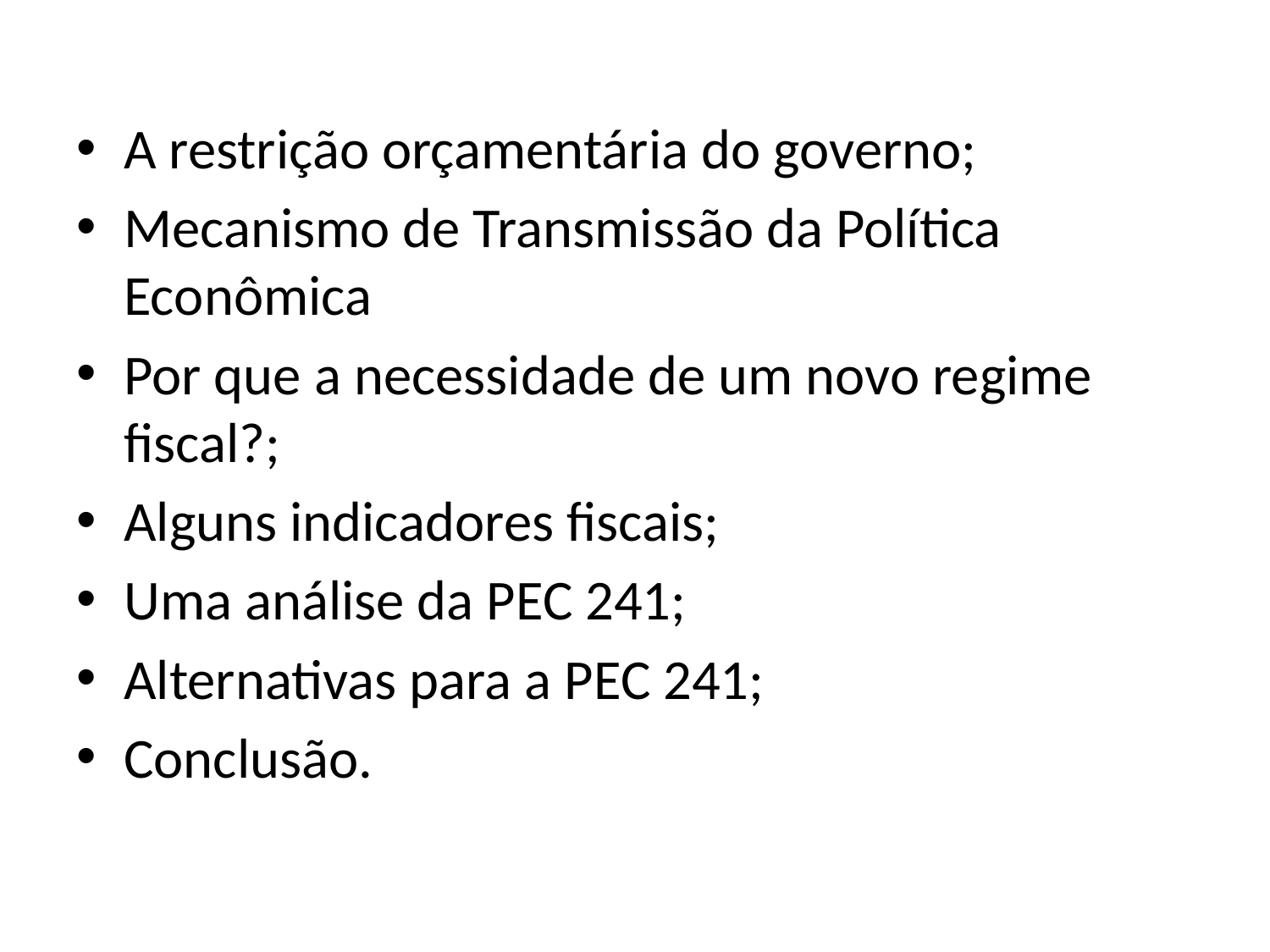

A restrição orçamentária do governo;
Mecanismo de Transmissão da Política Econômica
Por que a necessidade de um novo regime fiscal?;
Alguns indicadores fiscais;
Uma análise da PEC 241;
Alternativas para a PEC 241;
Conclusão.